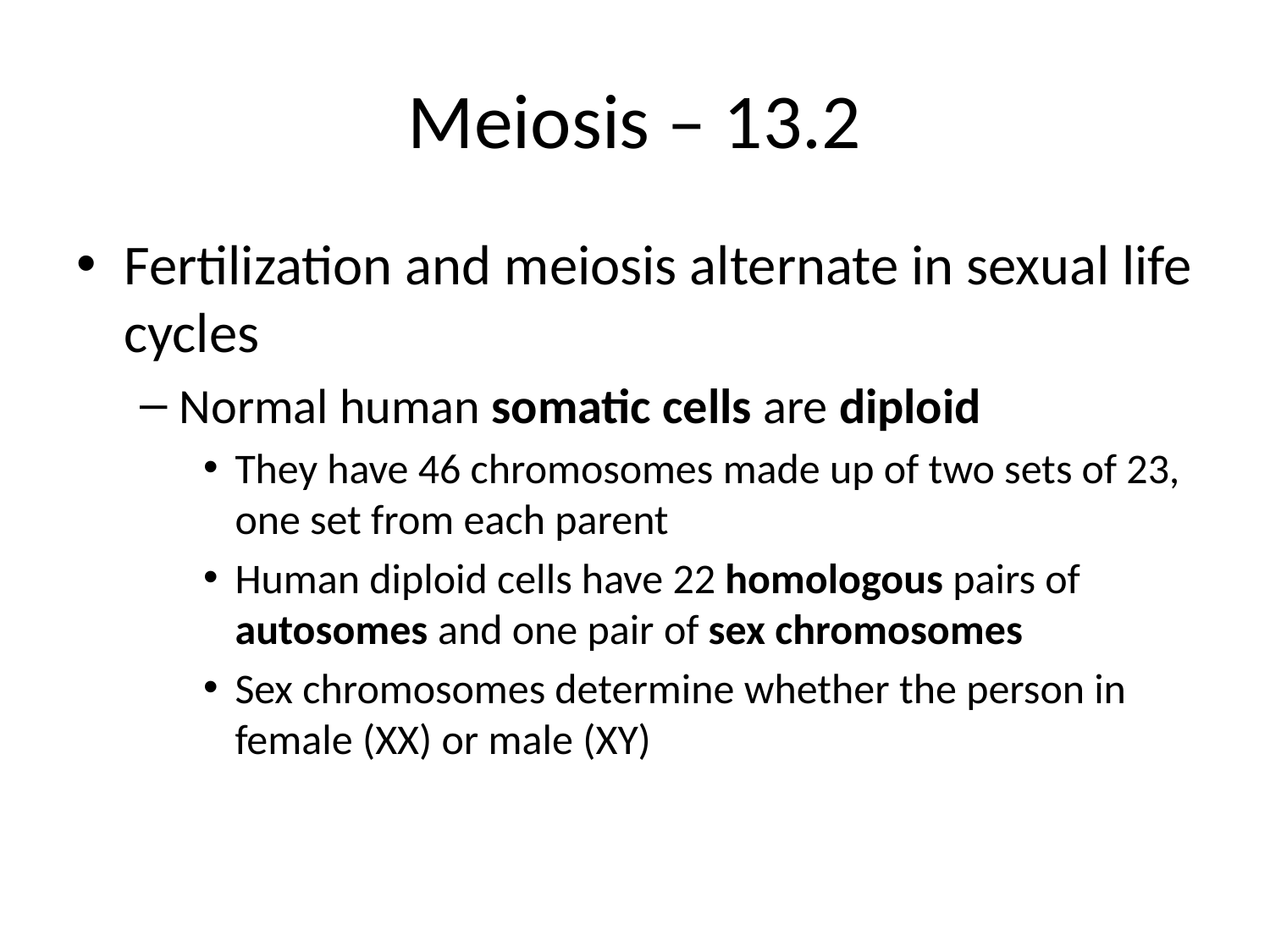

# Meiosis – 13.2
Fertilization and meiosis alternate in sexual life cycles
Normal human somatic cells are diploid
They have 46 chromosomes made up of two sets of 23, one set from each parent
Human diploid cells have 22 homologous pairs of autosomes and one pair of sex chromosomes
Sex chromosomes determine whether the person in female (XX) or male (XY)